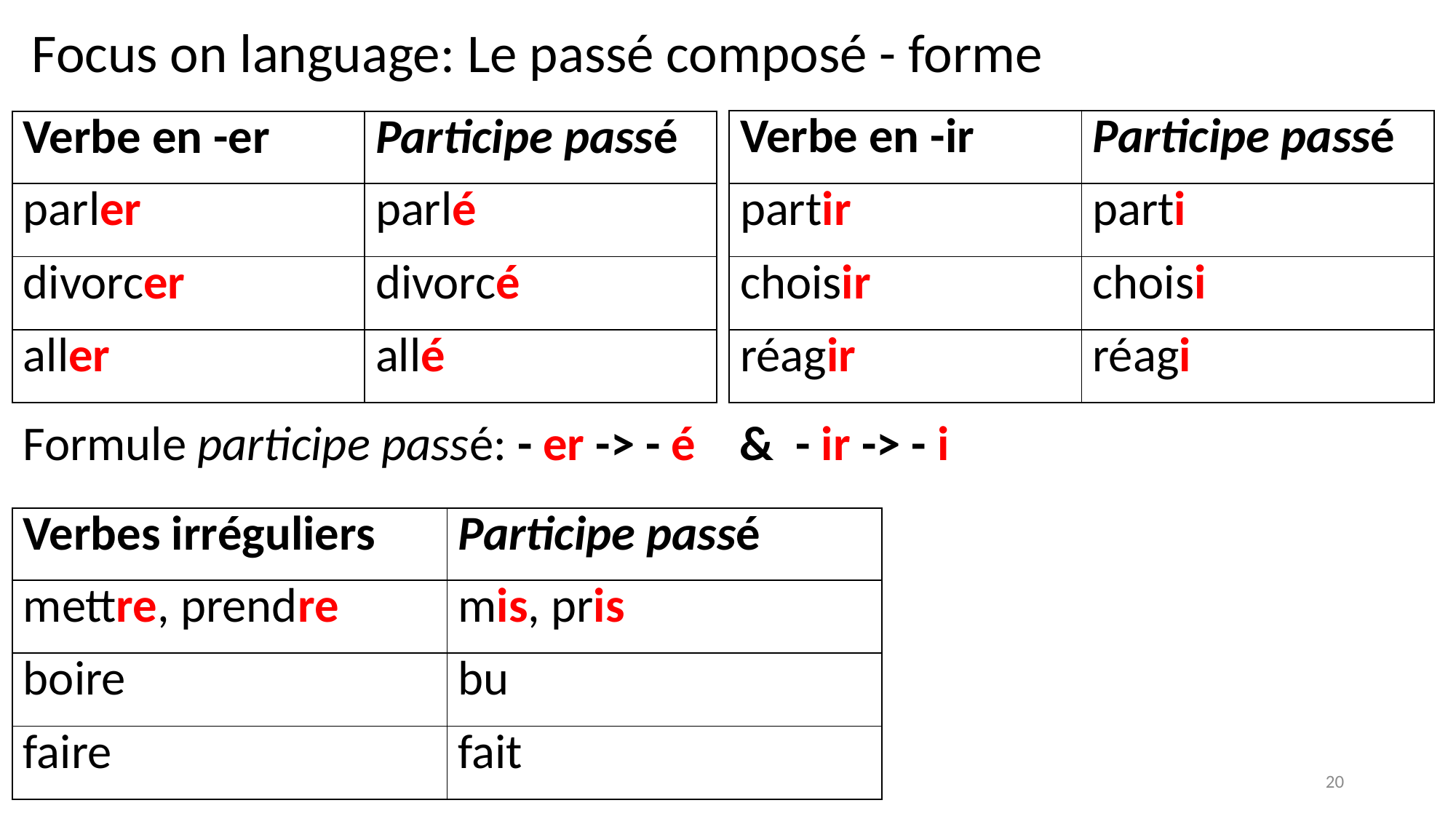

# Focus on language: Le passé composé - forme
| Verbe en -ir | Participe passé |
| --- | --- |
| partir | parti |
| choisir | choisi |
| réagir | réagi |
| Verbe en -er | Participe passé |
| --- | --- |
| parler | parlé |
| divorcer | divorcé |
| aller | allé |
Formule participe passé: - er -> - é    &  - ir -> - i
| Verbes irréguliers | Participe passé |
| --- | --- |
| mettre, prendre | mis, pris |
| boire | bu |
| faire | fait |
20